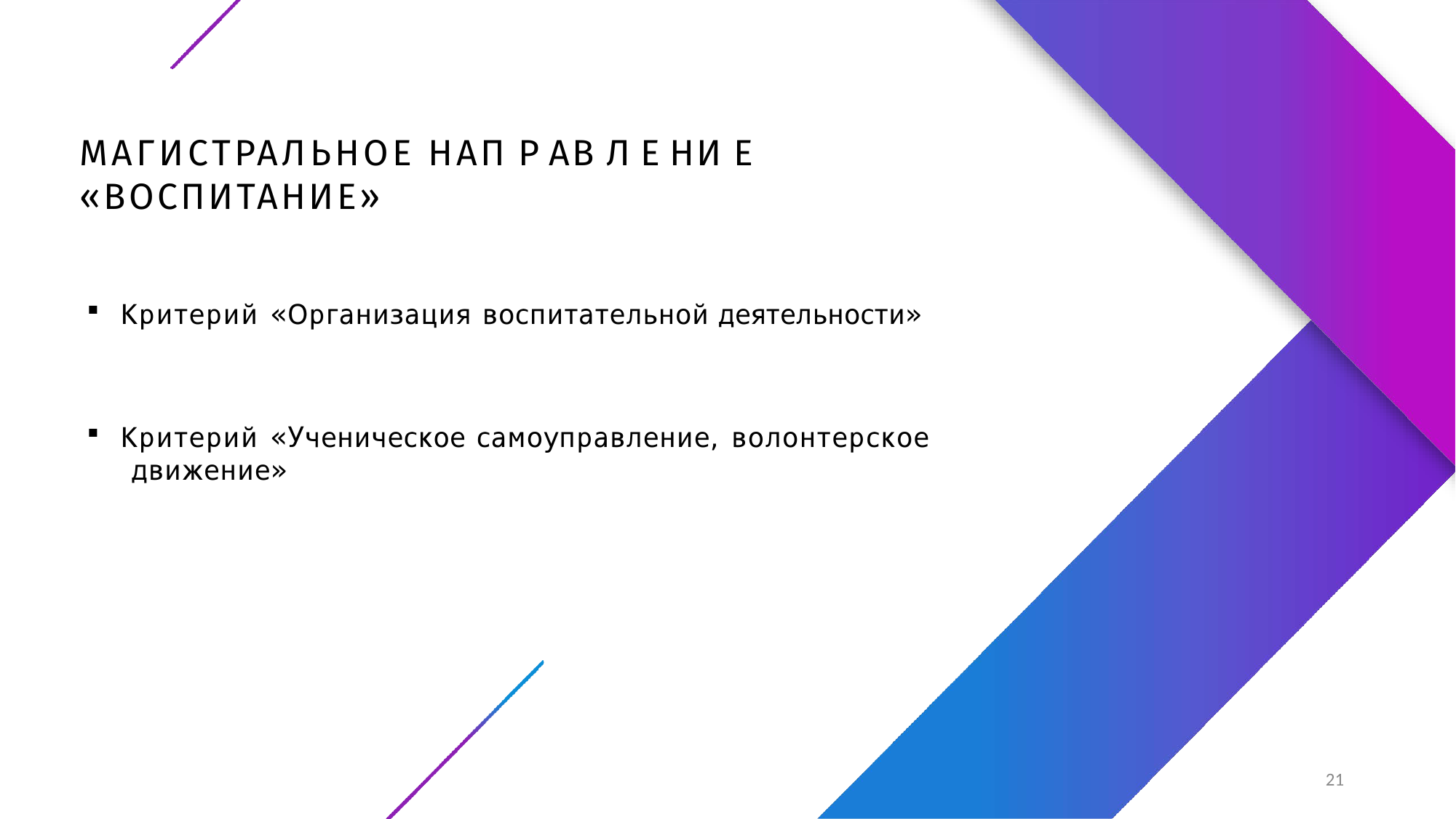

# МАГИСТРАЛЬНОЕ НАП Р АВ Л Е НИ Е «ВОСПИТАНИЕ»

Критерий «Организация воспитательной деятельности»
Критерий «Ученическое самоуправление, волонтерское  движение»

21